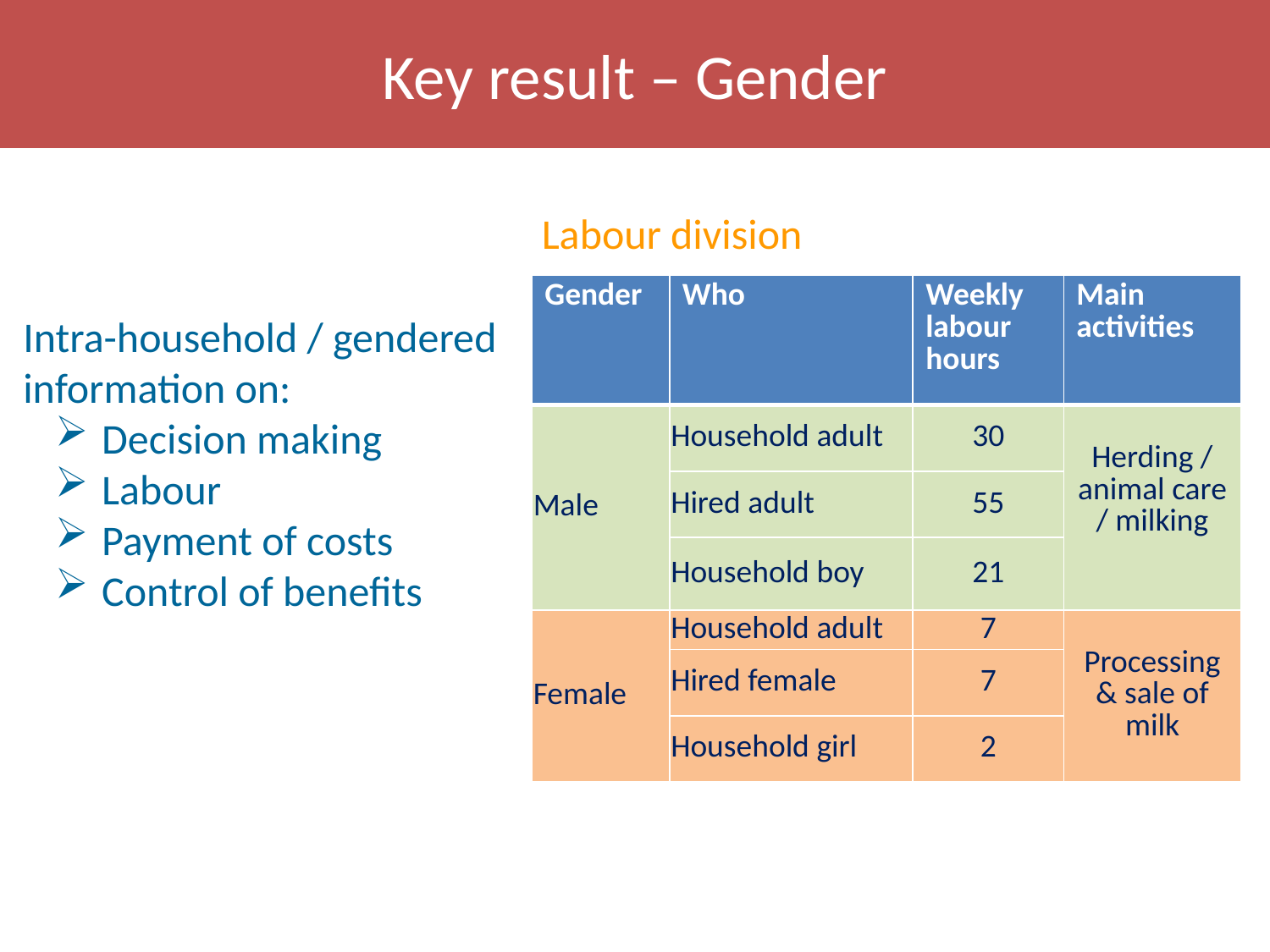

# Key result – Gender
Labour division
| Gender | Who | Weekly labour hours | Main activities |
| --- | --- | --- | --- |
| Male | Household adult | 30 | Herding / animal care / milking |
|  | Hired adult | 55 |  |
|  | Household boy | 21 |  |
| Female | Household adult | 7 | Processing & sale of milk |
|  | Hired female | 7 |  |
|  | Household girl | 2 |  |
Intra-household / gendered information on:
Decision making
Labour
Payment of costs
Control of benefits